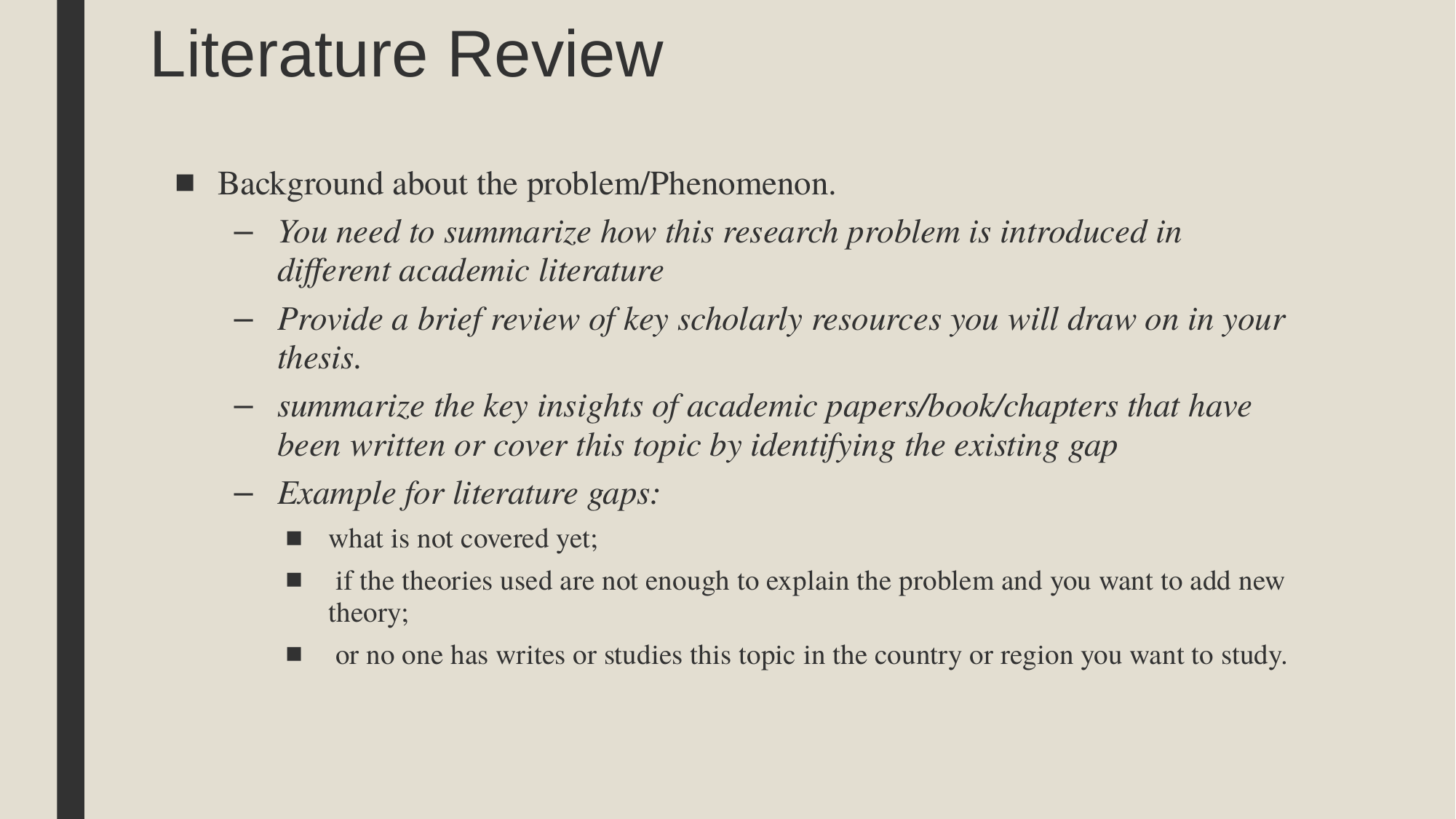

# Literature Review
Background about the problem/Phenomenon.
You need to summarize how this research problem is introduced in different academic literature
Provide a brief review of key scholarly resources you will draw on in your thesis.
summarize the key insights of academic papers/book/chapters that have been written or cover this topic by identifying the existing gap
Example for literature gaps:
what is not covered yet;
 if the theories used are not enough to explain the problem and you want to add new theory;
 or no one has writes or studies this topic in the country or region you want to study.